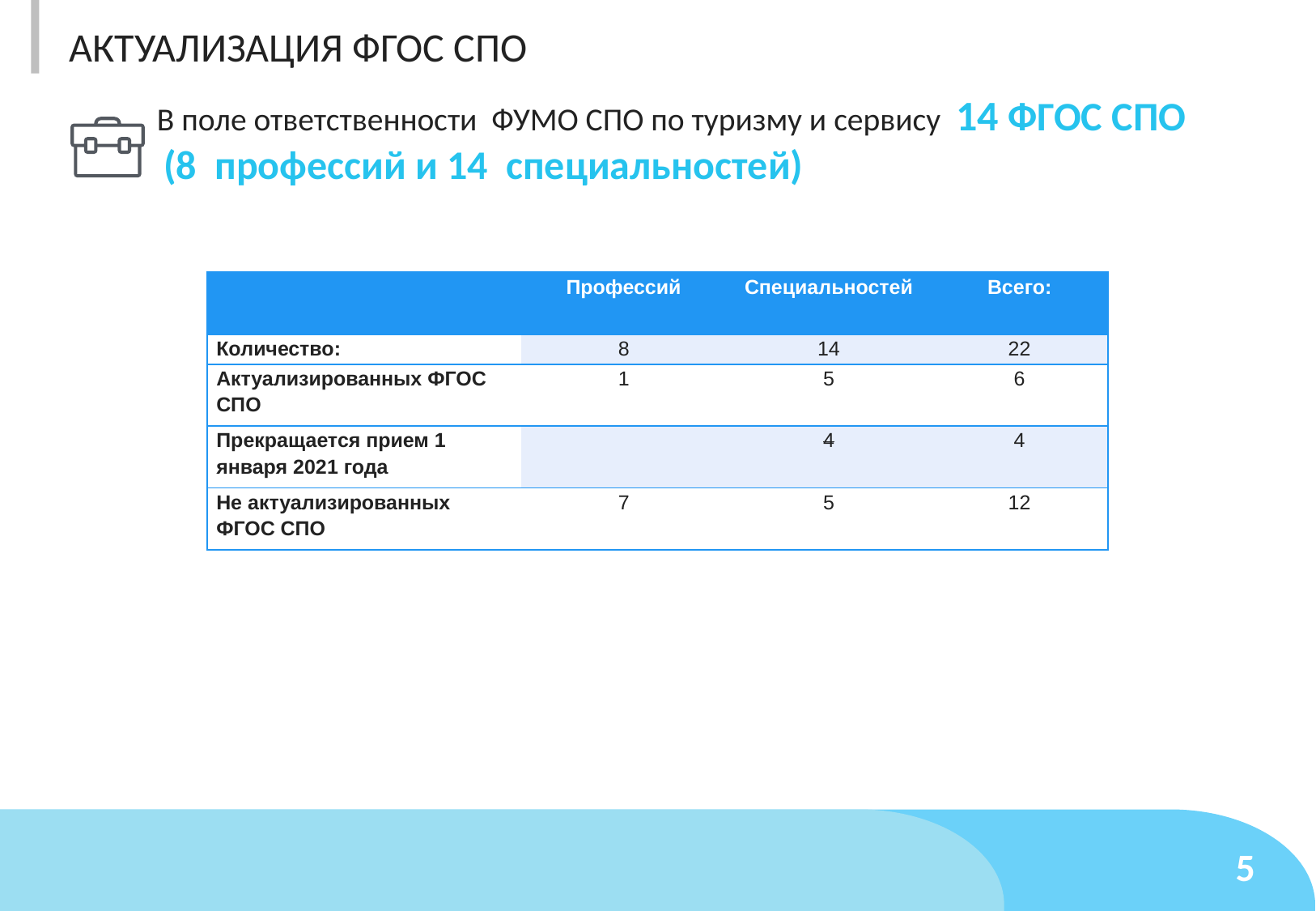

АКТУАЛИЗАЦИЯ ФГОС СПО
В поле ответственности  ФУМО СПО по туризму и сервису  14 ФГОС СПО
 (8  профессий и 14  специальностей)

|  | Профессий | Специальностей | Всего: |
| --- | --- | --- | --- |
| Количество: | 8 | 14 | 22 |
| Актуализированных ФГОС СПО | 1 | 5 | 6 |
| Прекращается прием 1 января 2021 года |  | 4 | 4 |
| Не актуализированных ФГОС СПО | 7 | 5 | 12 |

5